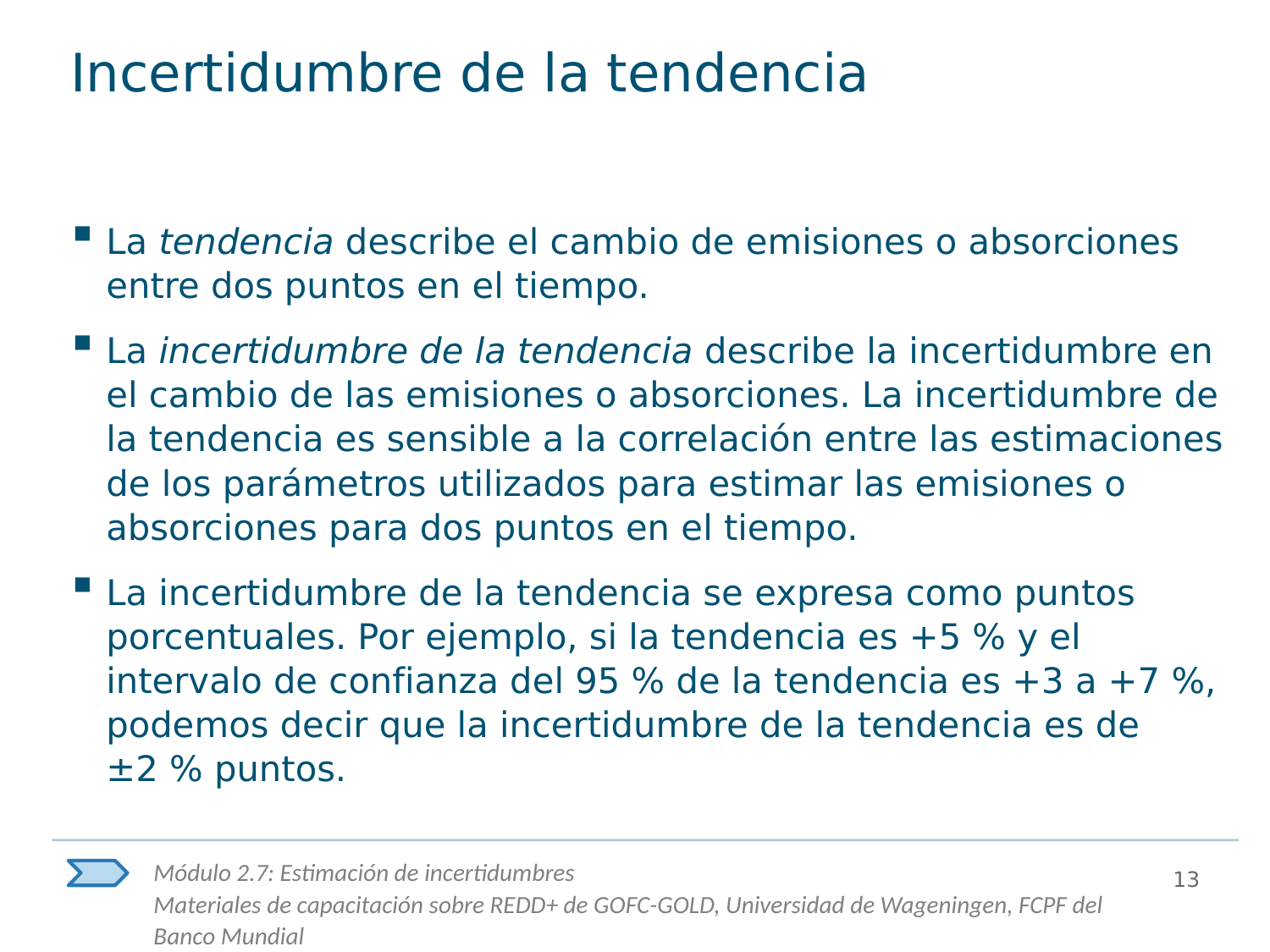

# Incertidumbre de la tendencia
La tendencia describe el cambio de emisiones o absorciones entre dos puntos en el tiempo.
La incertidumbre de la tendencia describe la incertidumbre en el cambio de las emisiones o absorciones. La incertidumbre de la tendencia es sensible a la correlación entre las estimaciones de los parámetros utilizados para estimar las emisiones o absorciones para dos puntos en el tiempo.
La incertidumbre de la tendencia se expresa como puntos porcentuales. Por ejemplo, si la tendencia es +5 % y el intervalo de confianza del 95 % de la tendencia es +3 a +7 %, podemos decir que la incertidumbre de la tendencia es de ±2 % puntos.